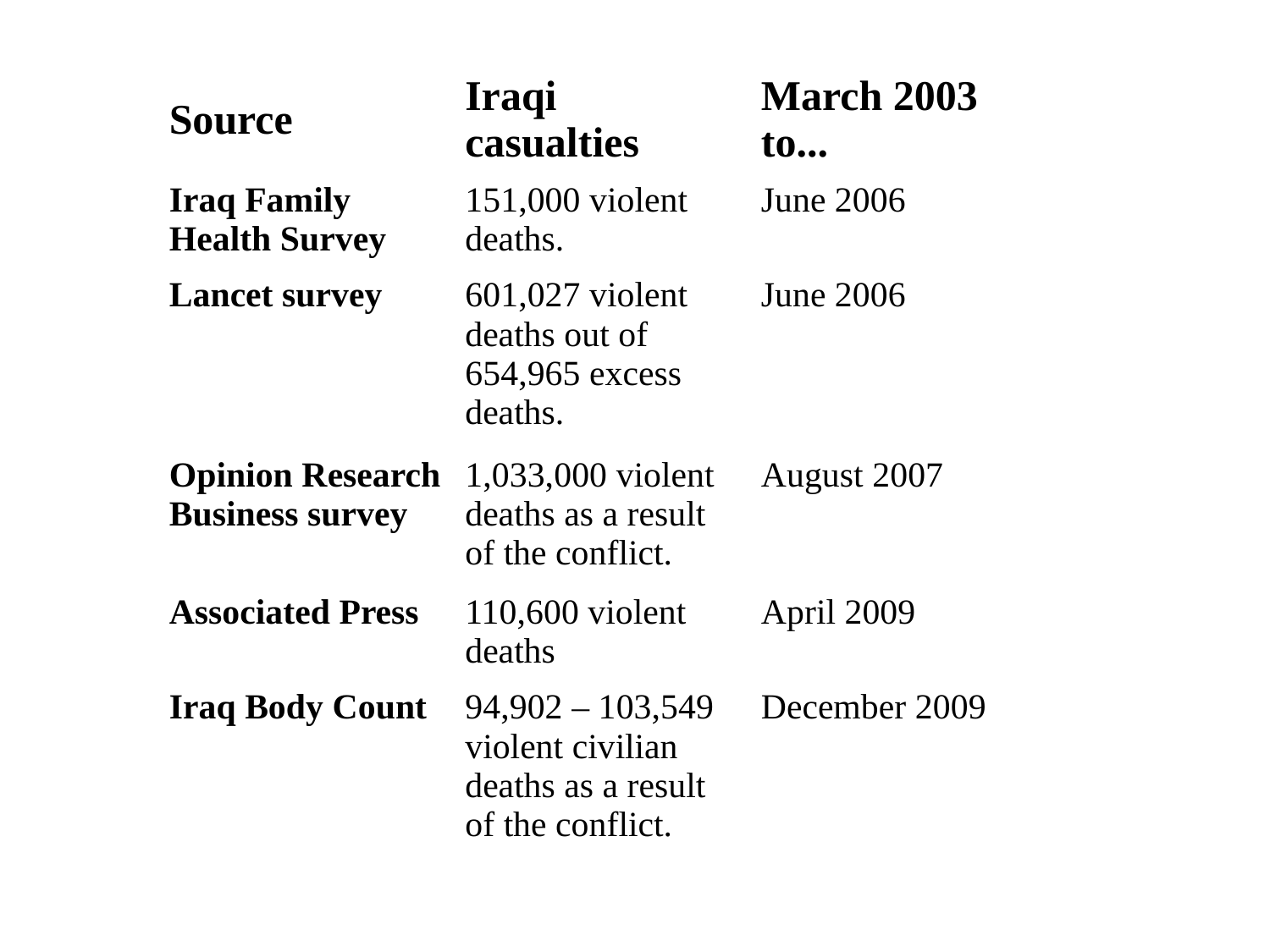

| Source | Iraqi casualties | March 2003 to... |
| --- | --- | --- |
| Iraq Family Health Survey | 151,000 violent deaths. | June 2006 |
| Lancet survey | 601,027 violent deaths out of 654,965 excess deaths. | June 2006 |
| Opinion Research Business survey | 1,033,000 violent deaths as a result of the conflict. | August 2007 |
| Associated Press | 110,600 violent deaths | April 2009 |
| Iraq Body Count | 94,902 – 103,549 violent civilian deaths as a result of the conflict. | December 2009 |